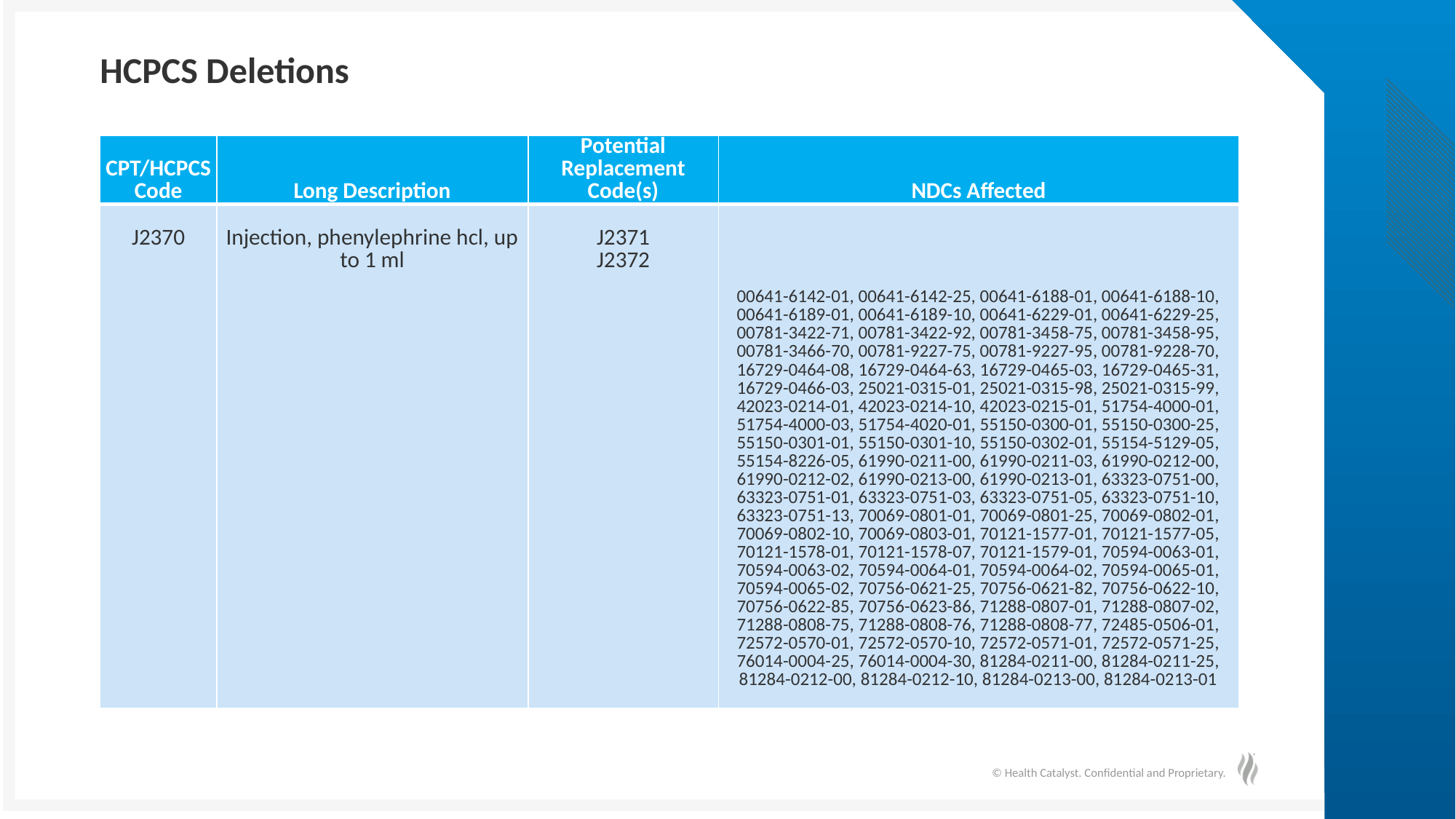

# HCPCS Deletions

| CPT/HCPCS Code | Long Description | Potential Replacement Code(s) | NDCs Affected |
| --- | --- | --- | --- |
| J2370 | Injection, phenylephrine hcl, up to 1 ml | J2371 J2372 | 00641-6142-01, 00641-6142-25, 00641-6188-01, 00641-6188-10, 00641-6189-01, 00641-6189-10, 00641-6229-01, 00641-6229-25, 00781-3422-71, 00781-3422-92, 00781-3458-75, 00781-3458-95, 00781-3466-70, 00781-9227-75, 00781-9227-95, 00781-9228-70, 16729-0464-08, 16729-0464-63, 16729-0465-03, 16729-0465-31, 16729-0466-03, 25021-0315-01, 25021-0315-98, 25021-0315-99, 42023-0214-01, 42023-0214-10, 42023-0215-01, 51754-4000-01, 51754-4000-03, 51754-4020-01, 55150-0300-01, 55150-0300-25, 55150-0301-01, 55150-0301-10, 55150-0302-01, 55154-5129-05, 55154-8226-05, 61990-0211-00, 61990-0211-03, 61990-0212-00, 61990-0212-02, 61990-0213-00, 61990-0213-01, 63323-0751-00, 63323-0751-01, 63323-0751-03, 63323-0751-05, 63323-0751-10, 63323-0751-13, 70069-0801-01, 70069-0801-25, 70069-0802-01, 70069-0802-10, 70069-0803-01, 70121-1577-01, 70121-1577-05, 70121-1578-01, 70121-1578-07, 70121-1579-01, 70594-0063-01, 70594-0063-02, 70594-0064-01, 70594-0064-02, 70594-0065-01, 70594-0065-02, 70756-0621-25, 70756-0621-82, 70756-0622-10, 70756-0622-85, 70756-0623-86, 71288-0807-01, 71288-0807-02, 71288-0808-75, 71288-0808-76, 71288-0808-77, 72485-0506-01, 72572-0570-01, 72572-0570-10, 72572-0571-01, 72572-0571-25, 76014-0004-25, 76014-0004-30, 81284-0211-00, 81284-0211-25, 81284-0212-00, 81284-0212-10, 81284-0213-00, 81284-0213-01 |